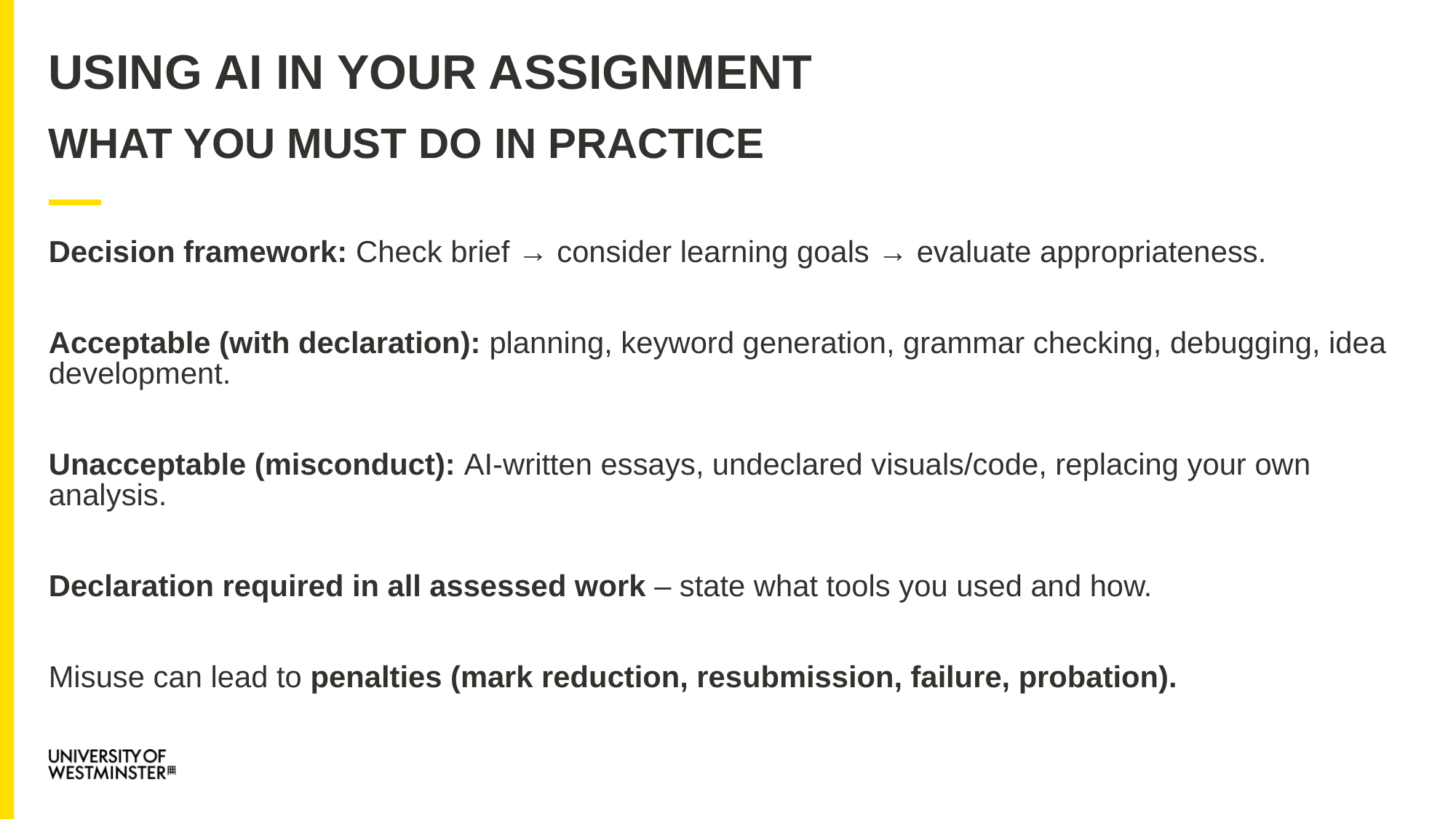

USING AI IN YOUR ASSIGNMENT
WHAT YOU MUST DO IN PRACTICE
Decision framework: Check brief → consider learning goals → evaluate appropriateness.

Acceptable (with declaration): planning, keyword generation, grammar checking, debugging, idea development.

Unacceptable (misconduct): AI-written essays, undeclared visuals/code, replacing your own analysis.

Declaration required in all assessed work – state what tools you used and how.

Misuse can lead to penalties (mark reduction, resubmission, failure, probation).